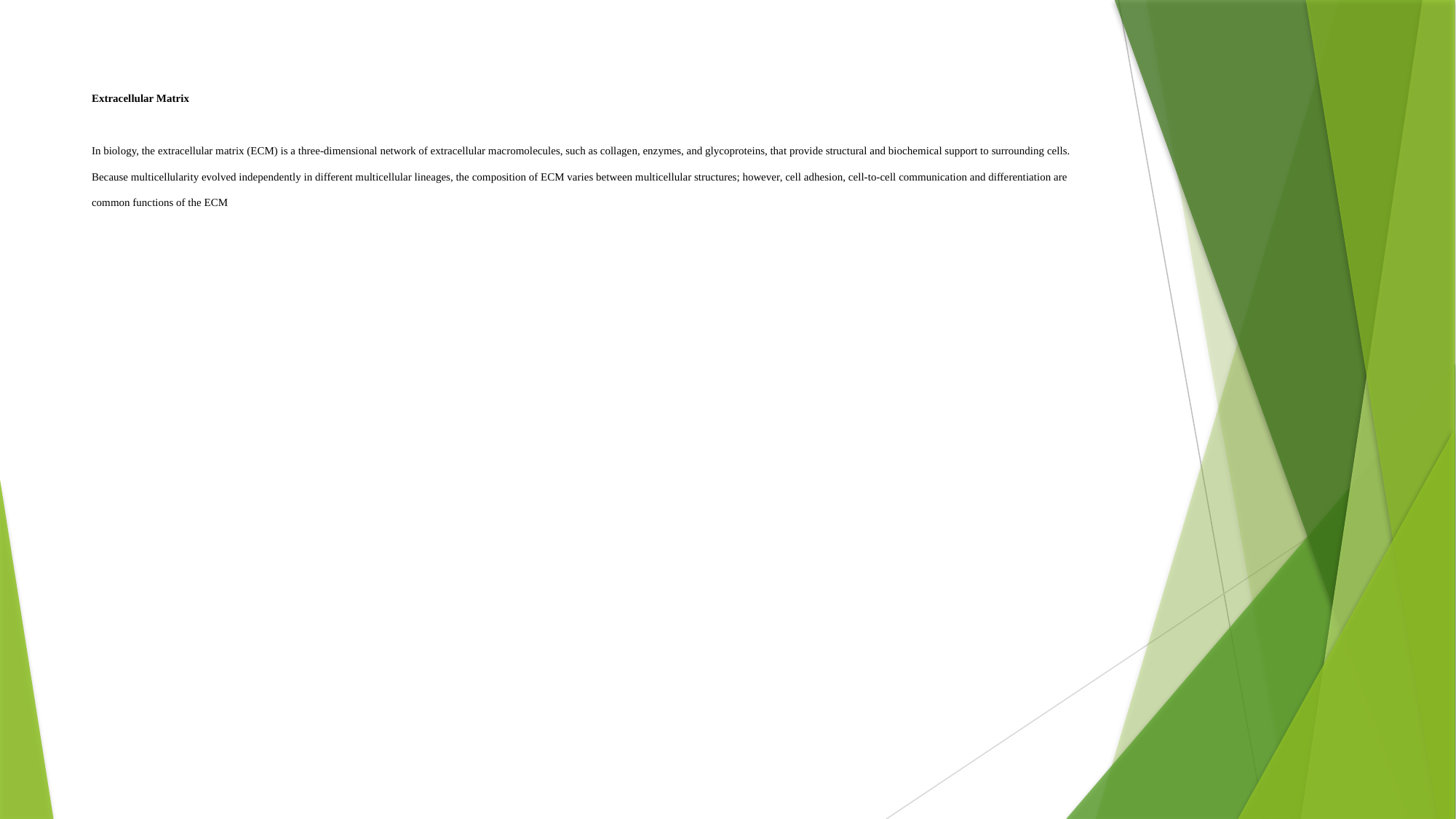

# Extracellular Matrix   In biology, the extracellular matrix (ECM) is a three-dimensional network of extracellular macromolecules, such as collagen, enzymes, and glycoproteins, that provide structural and biochemical support to surrounding cells. Because multicellularity evolved independently in different multicellular lineages, the composition of ECM varies between multicellular structures; however, cell adhesion, cell-to-cell communication and differentiation are common functions of the ECM